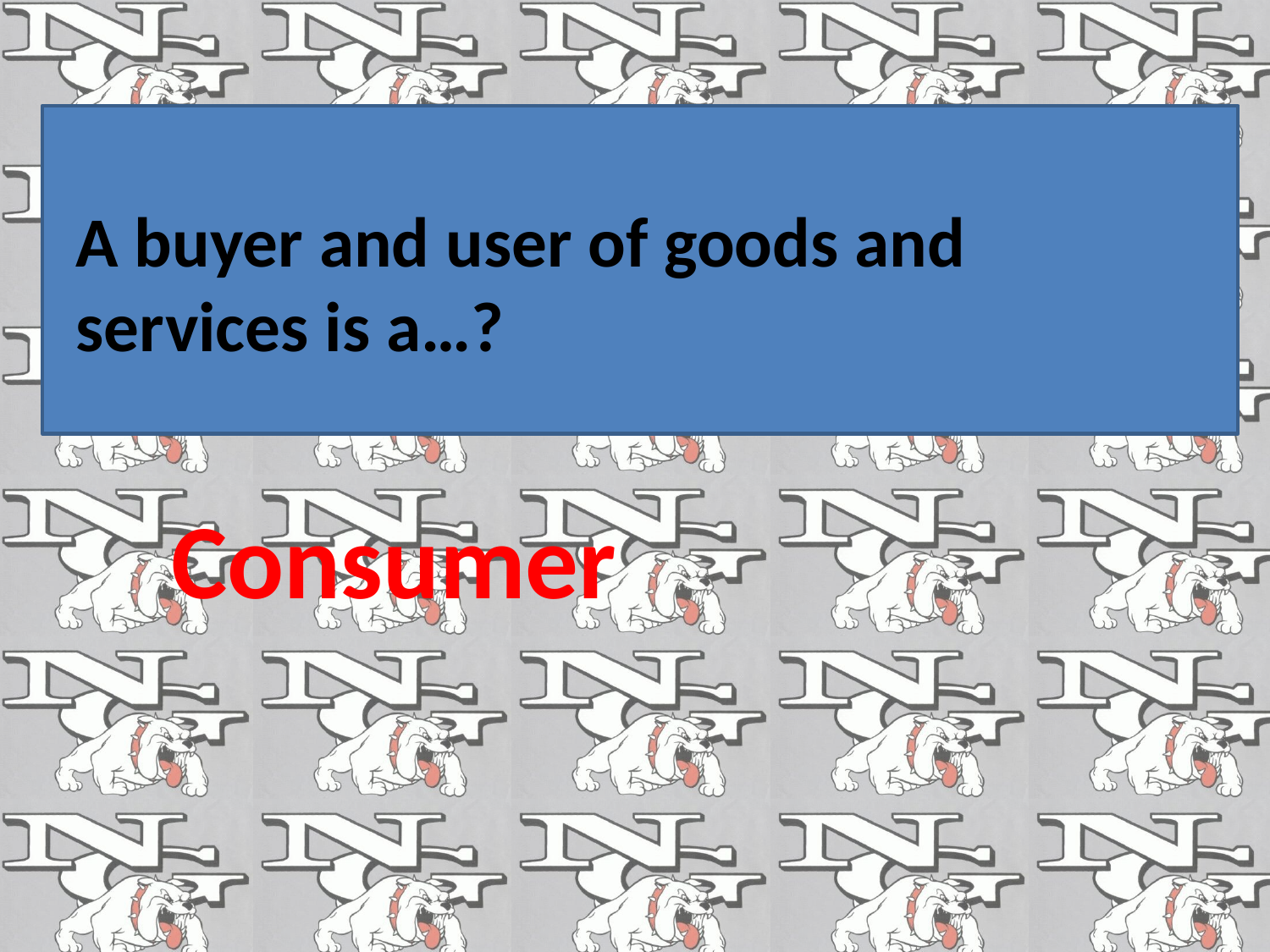

A buyer and user of goods and services is a…?
Consumer